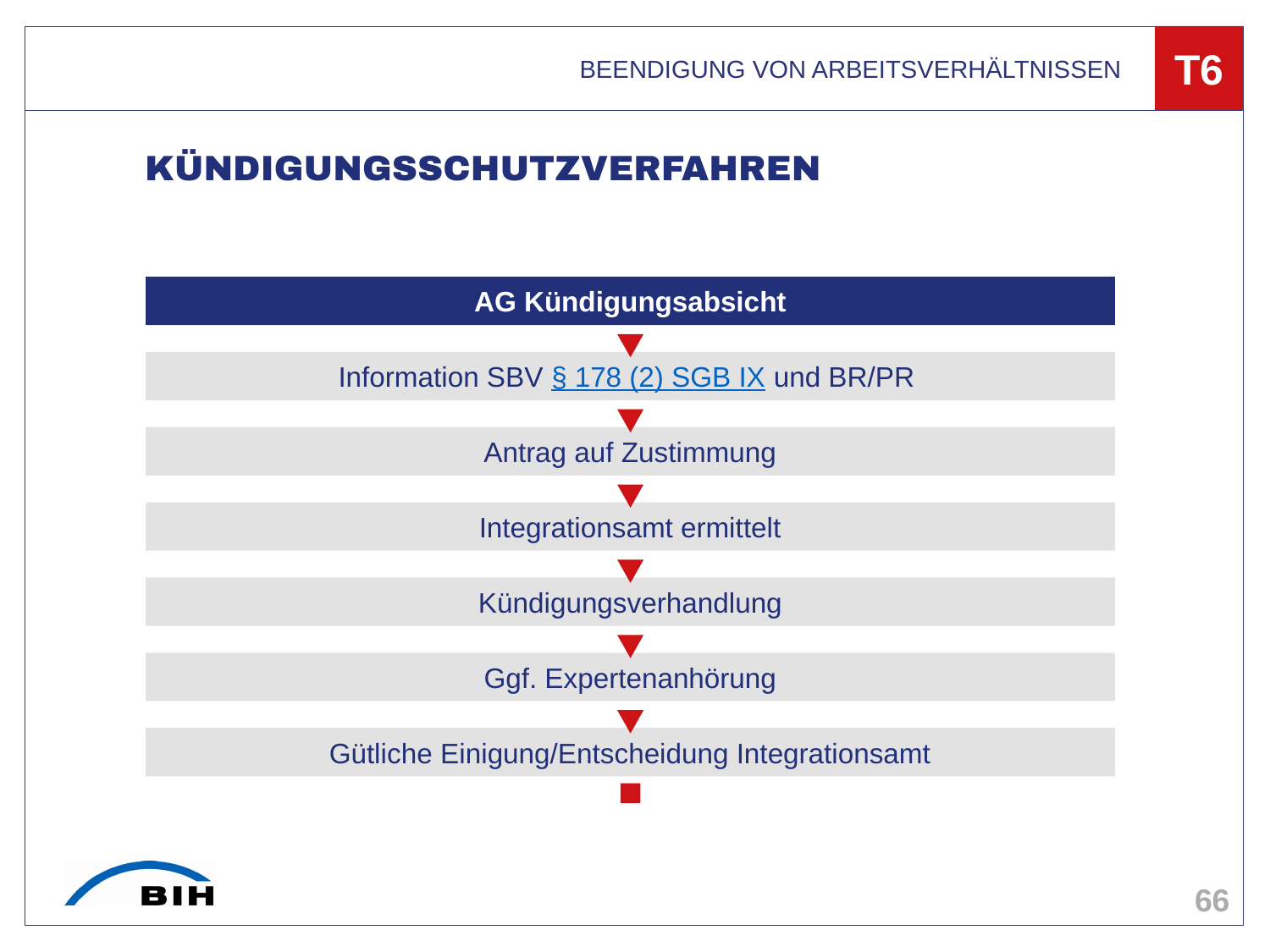

BEENDIGUNG VON ARBEITSVERHÄLTNISSEN
T6
# KÜNDIGUNGSSCHUTZVERFAHREN
AG Kündigungsabsicht

Information SBV § 178 (2) SGB IX und BR/PR

Antrag auf Zustimmung

Integrationsamt ermittelt

Kündigungsverhandlung

Ggf. Expertenanhörung

Gütliche Einigung/Entscheidung Integrationsamt

66